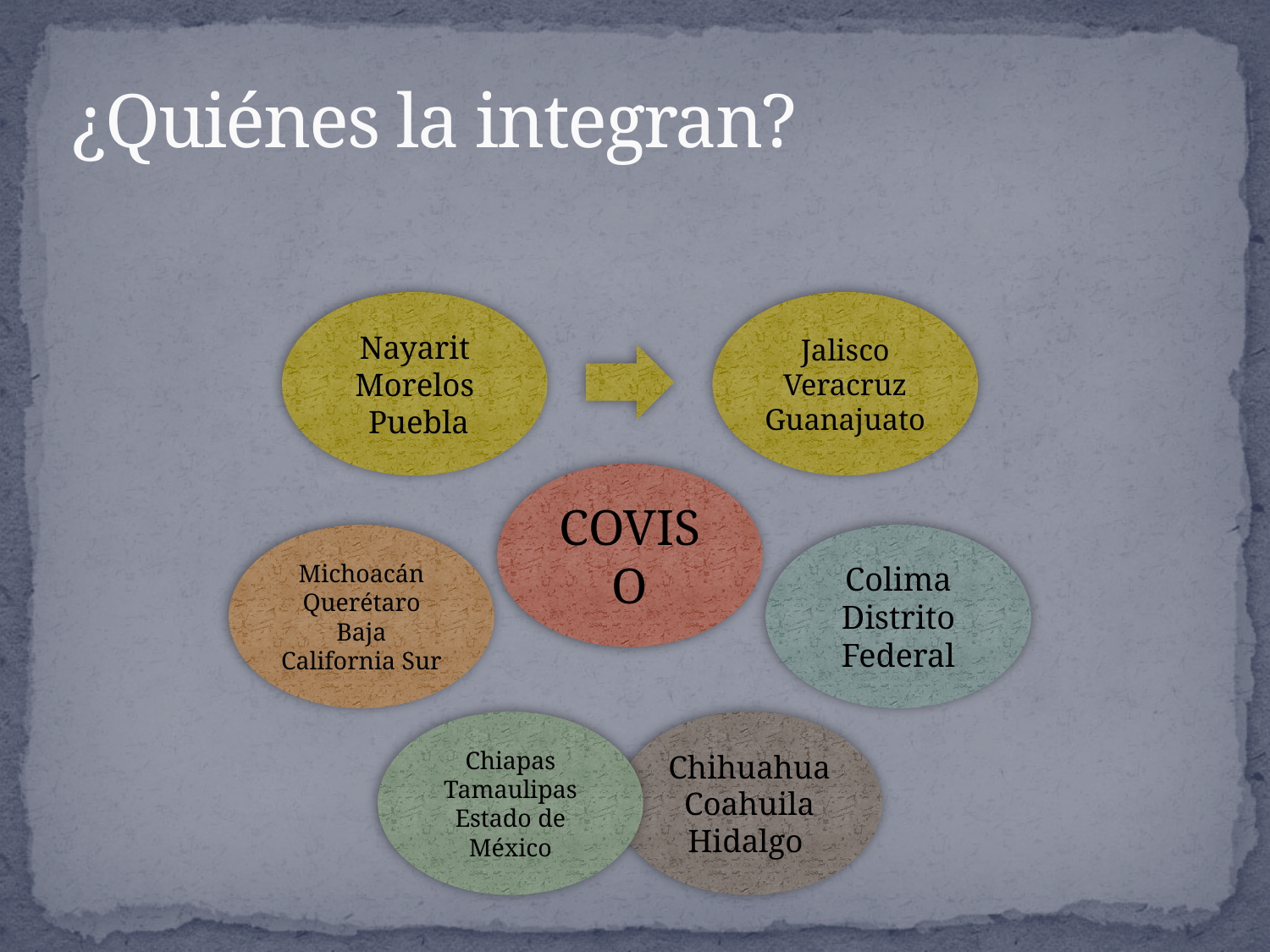

# ¿Quiénes la integran?
COVISO
Jalisco
Veracruz
Guanajuato
Chihuahua
Coahuila
Hidalgo
Michoacán
Querétaro
Baja California Sur
Nayarit Morelos
 Puebla
Colima
Distrito Federal
Chiapas
Tamaulipas
Estado de México